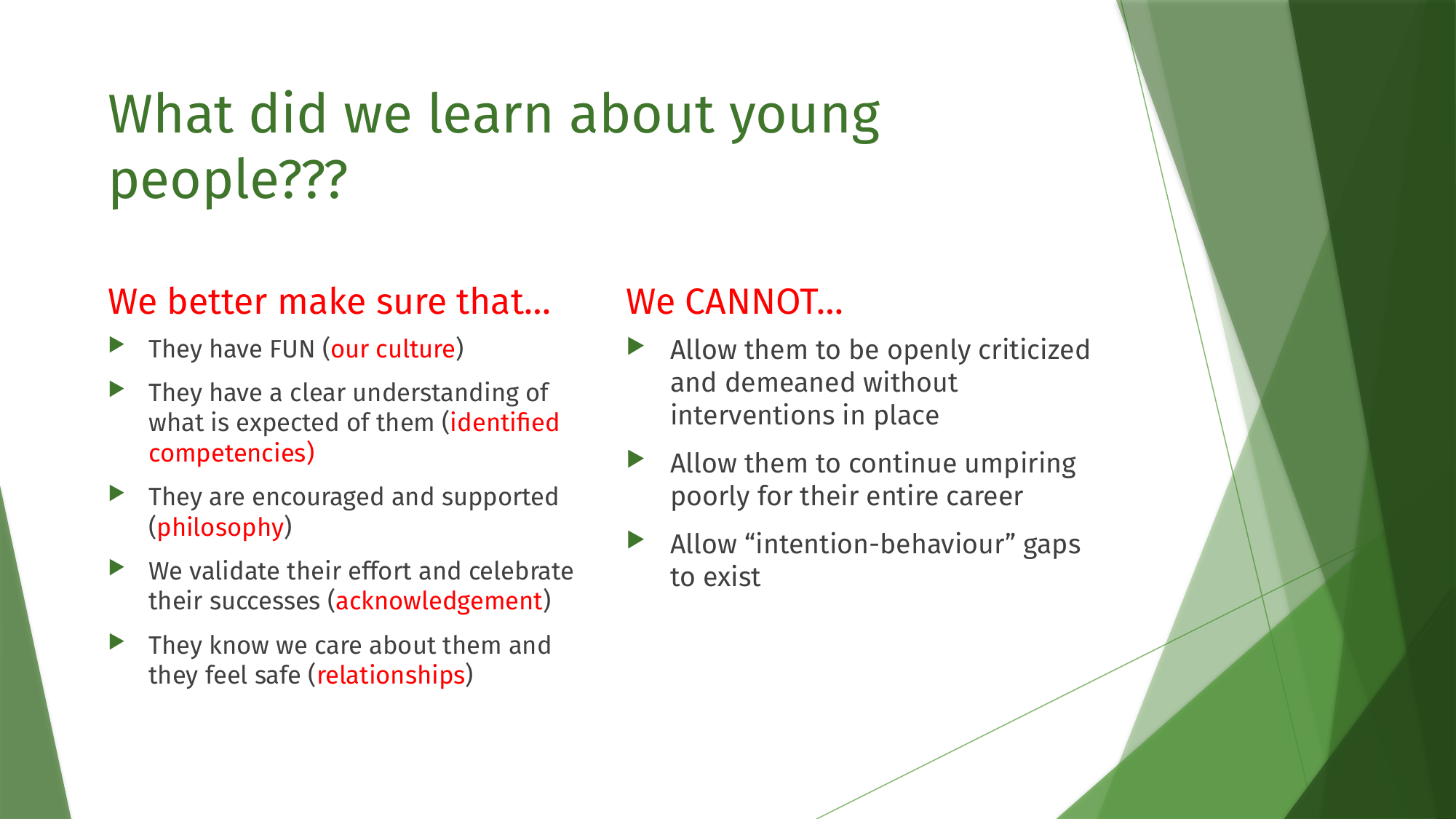

# What did we learn about young people???
We better make sure that…
We CANNOT…
They have FUN (our culture)
They have a clear understanding of what is expected of them (identified competencies)
They are encouraged and supported (philosophy)
We validate their effort and celebrate their successes (acknowledgement)
They know we care about them and they feel safe (relationships)

Allow them to be openly criticized and demeaned without interventions in place
Allow them to continue umpiring poorly for their entire career
Allow “intention-behaviour” gaps to exist